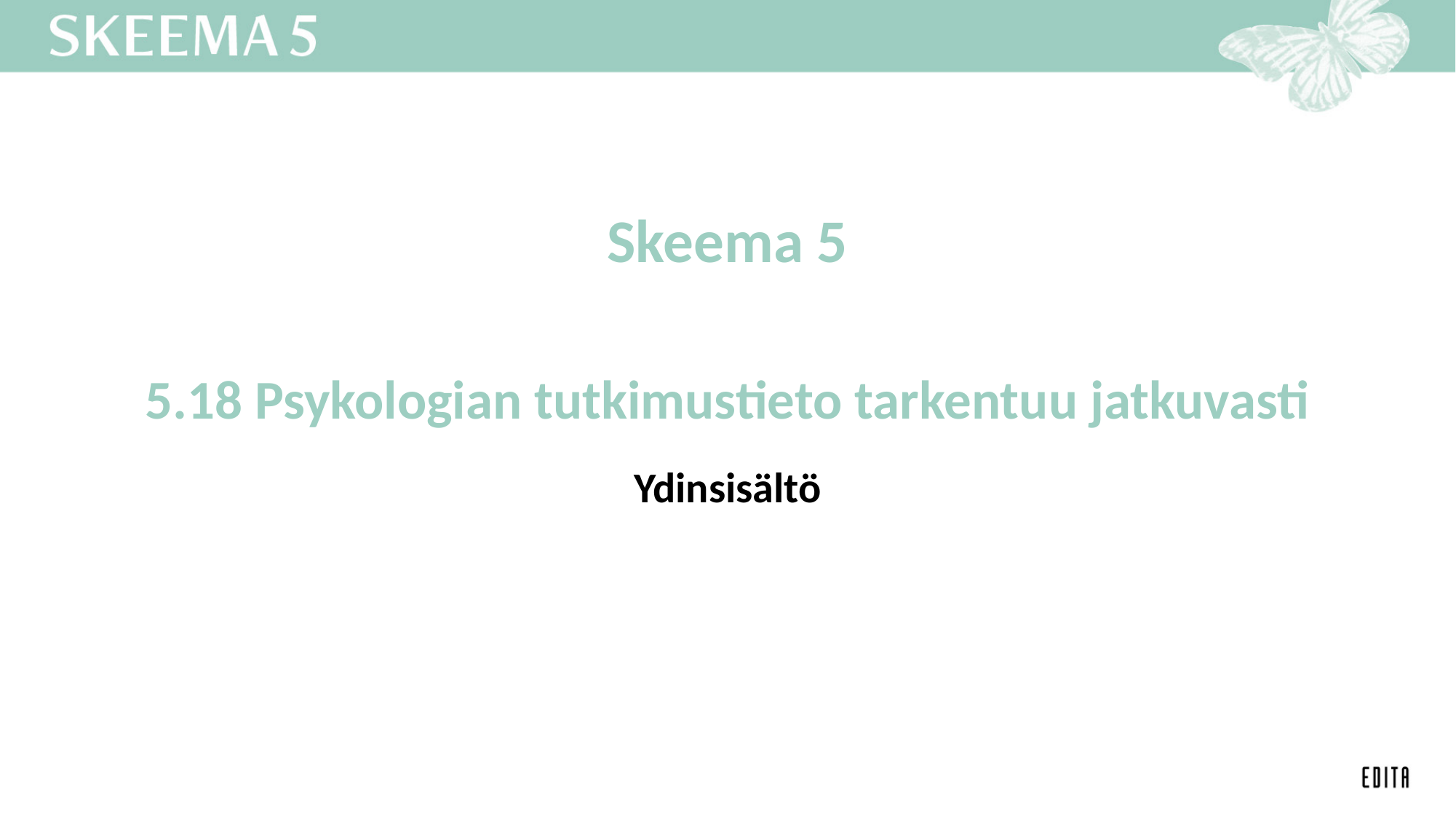

Skeema 5
# 5.18 Psykologian tutkimustieto tarkentuu jatkuvasti
Ydinsisältö